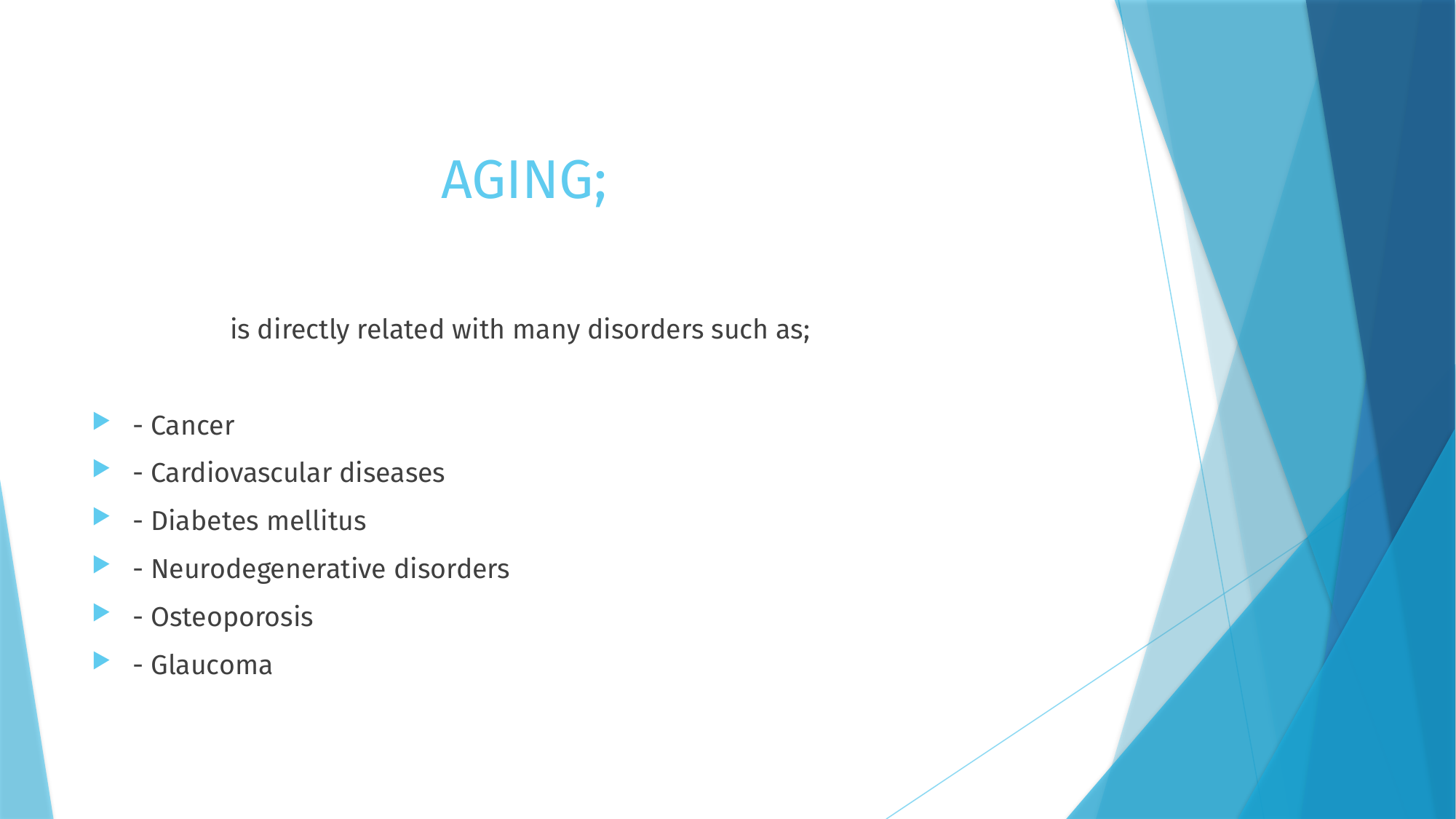

# AGING;

                   is directly related with many disorders such as;

- Cancer
- Cardiovascular diseases
- Diabetes mellitus
- Neurodegenerative disorders
- Osteoporosis
- Glaucoma